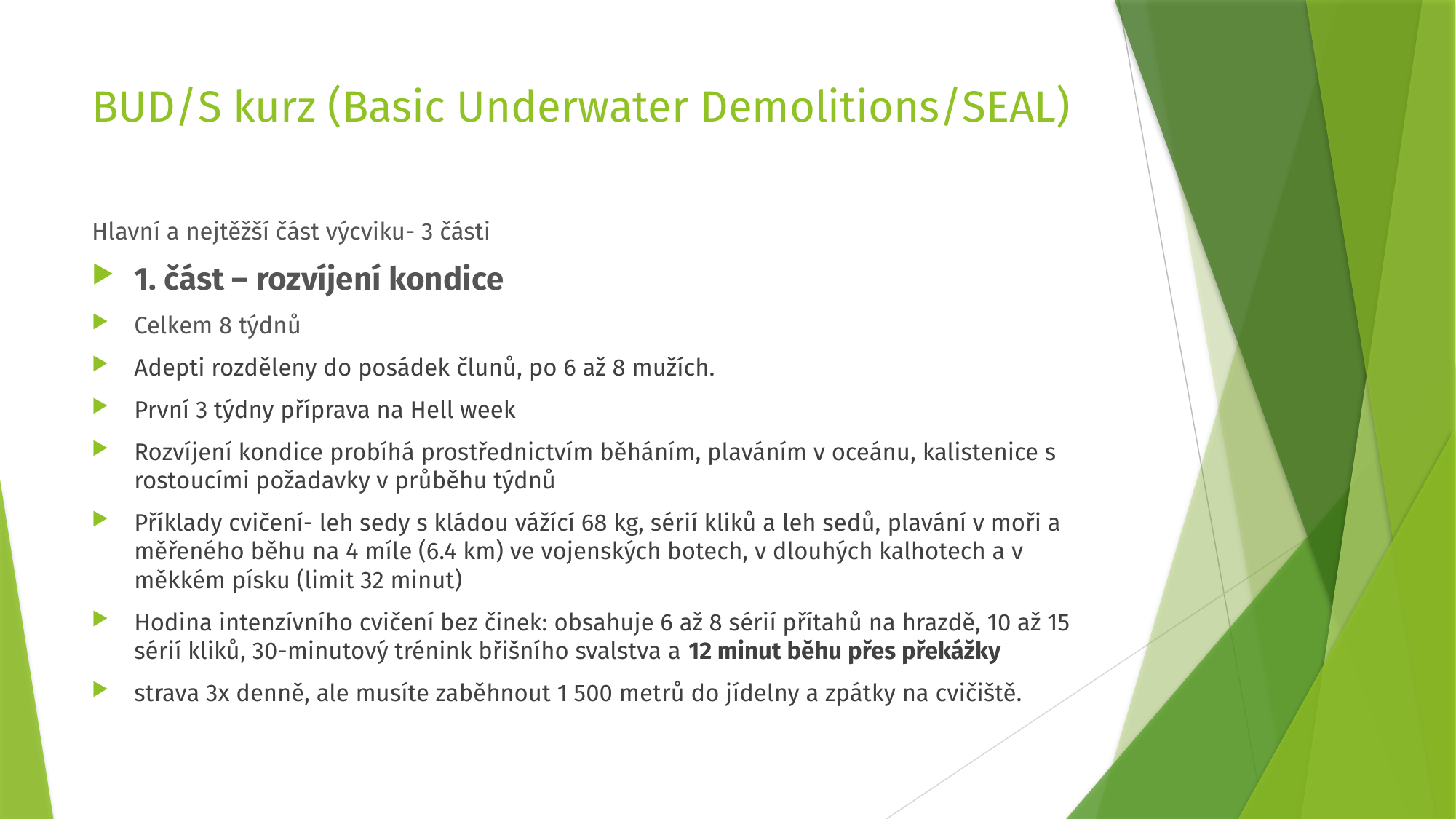

# BUD/S kurz (Basic Underwater Demolitions/SEAL)
Hlavní a nejtěžší část výcviku- 3 části
1. část – rozvíjení kondice
Celkem 8 týdnů
Adepti rozděleny do posádek člunů, po 6 až 8 mužích.
První 3 týdny příprava na Hell week
Rozvíjení kondice probíhá prostřednictvím běháním, plaváním v oceánu, kalistenice s rostoucími požadavky v průběhu týdnů
Příklady cvičení- leh sedy s kládou vážící 68 kg, sérií kliků a leh sedů, plavání v moři a měřeného běhu na 4 míle (6.4 km) ve vojenských botech, v dlouhých kalhotech a v měkkém písku (limit 32 minut)
Hodina intenzívního cvičení bez činek: obsahuje 6 až 8 sérií přítahů na hrazdě, 10 až 15 sérií kliků, 30-minutový trénink břišního svalstva a 12 minut běhu přes překážky
strava 3x denně, ale musíte zaběhnout 1 500 metrů do jídelny a zpátky na cvičiště.